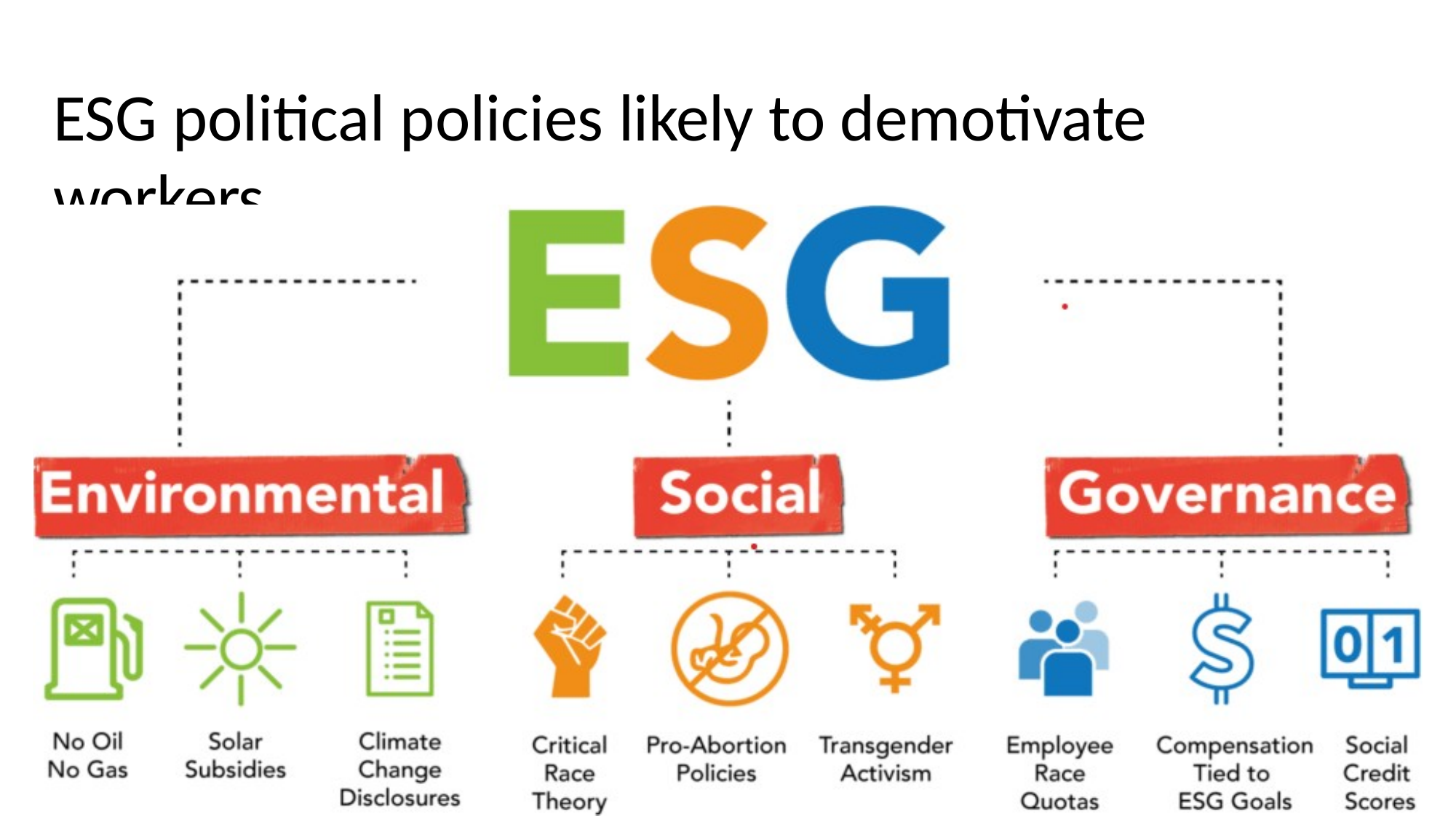

# ESG political policies likely to demotivate workers